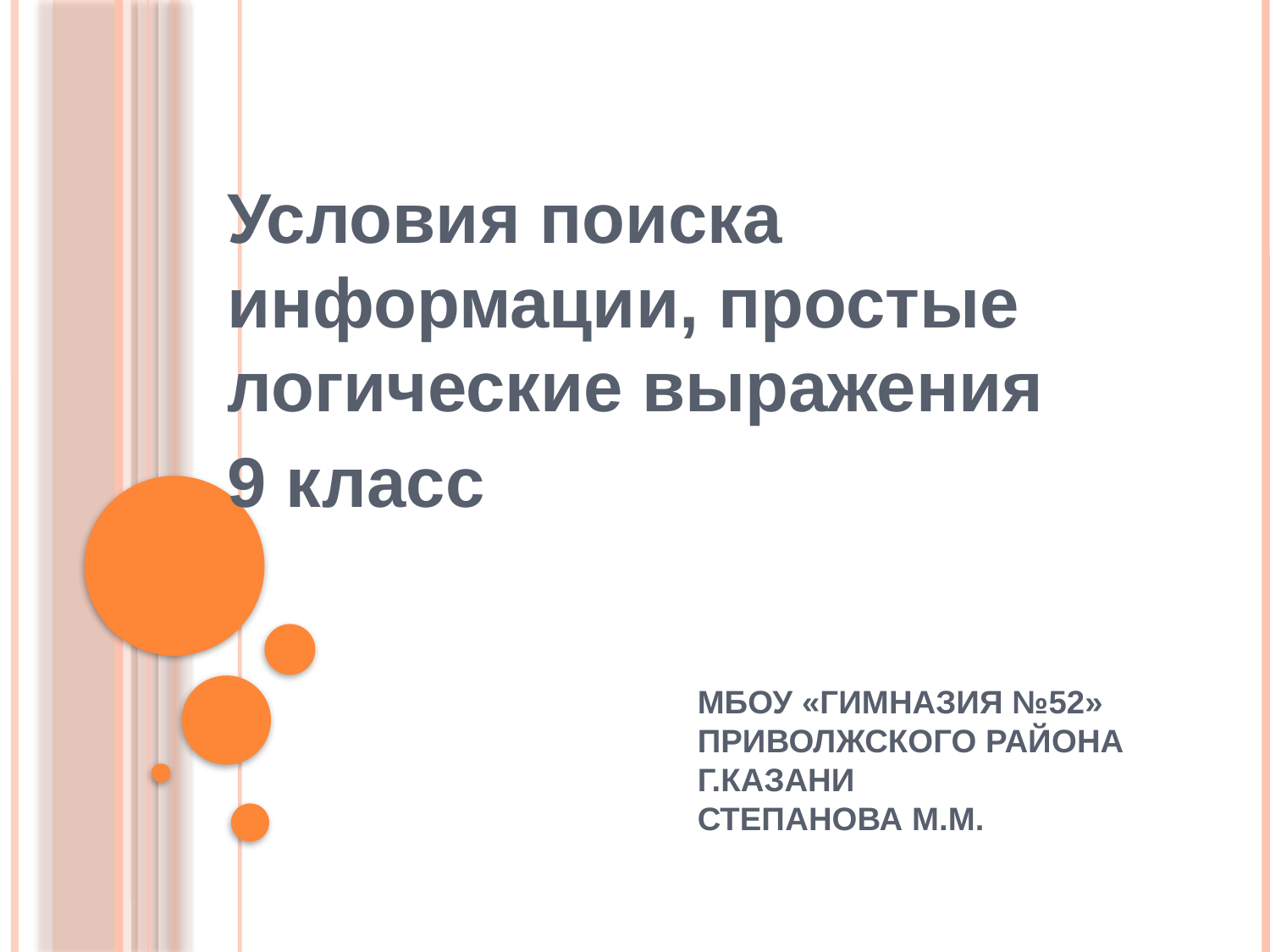

Условия поиска информации, простые логические выражения
9 класс
# МБОУ «Гимназия №52» Приволжского района г.Казани Степанова М.М.